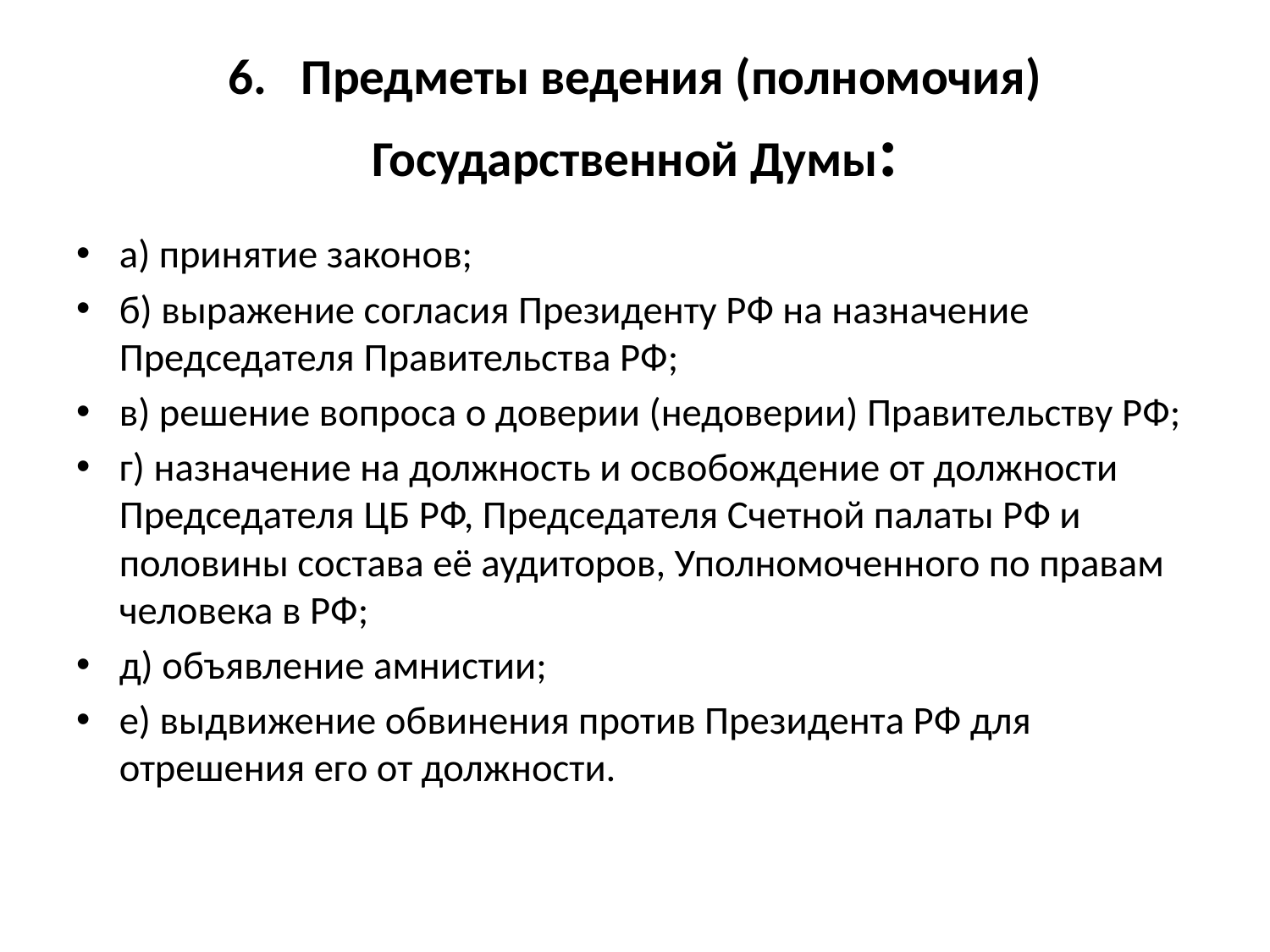

# 6.   Предметы ведения (полномочия) Государственной Думы:
а) принятие законов;
б) выражение согласия Президенту РФ на назначение Председателя Правительства РФ;
в) решение вопроса о доверии (недоверии) Правительству РФ;
г) назначение на должность и освобождение от должности Председателя ЦБ РФ, Председателя Счетной палаты РФ и половины состава её аудиторов, Уполномоченного по правам человека в РФ;
д) объявление амнистии;
е) выдвижение обвинения против Президента РФ для отрешения его от должности.